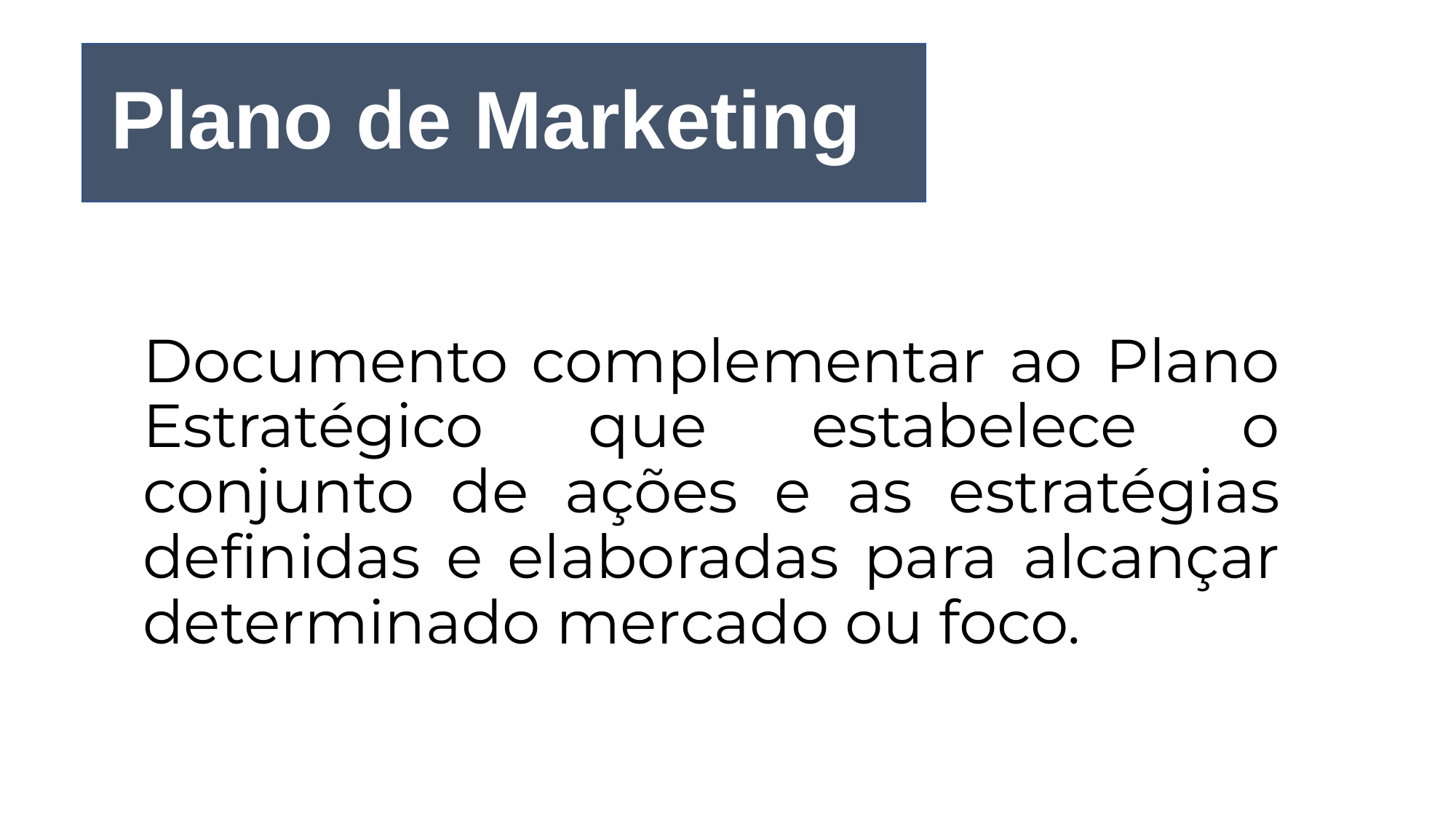

# Plano de Marketing
Documento complementar ao Plano Estratégico que estabelece o conjunto de ações e as estratégias definidas e elaboradas para alcançar determinado mercado ou foco.